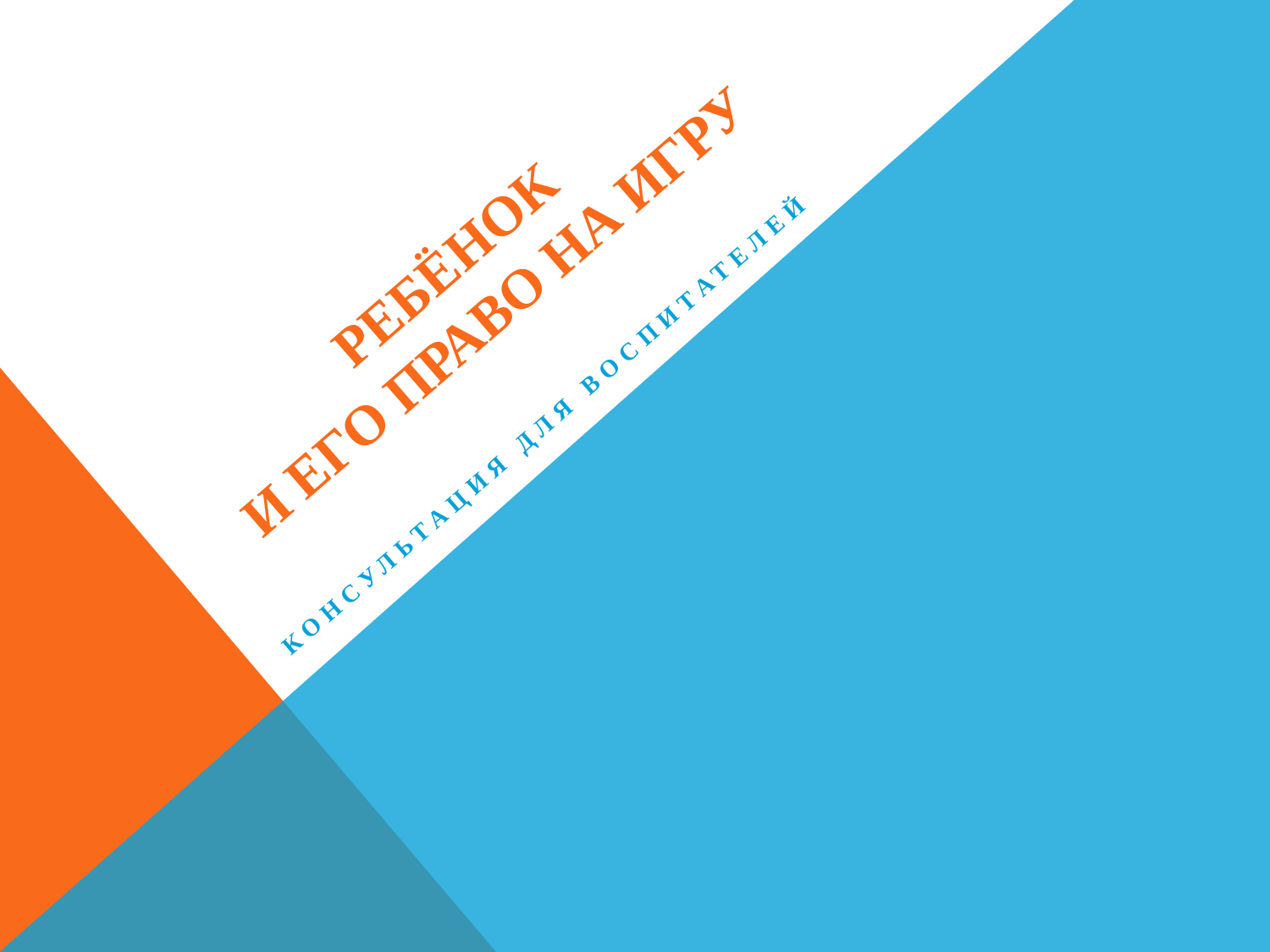

# Ребёнок и его право на игру
Консультация для воспитателей